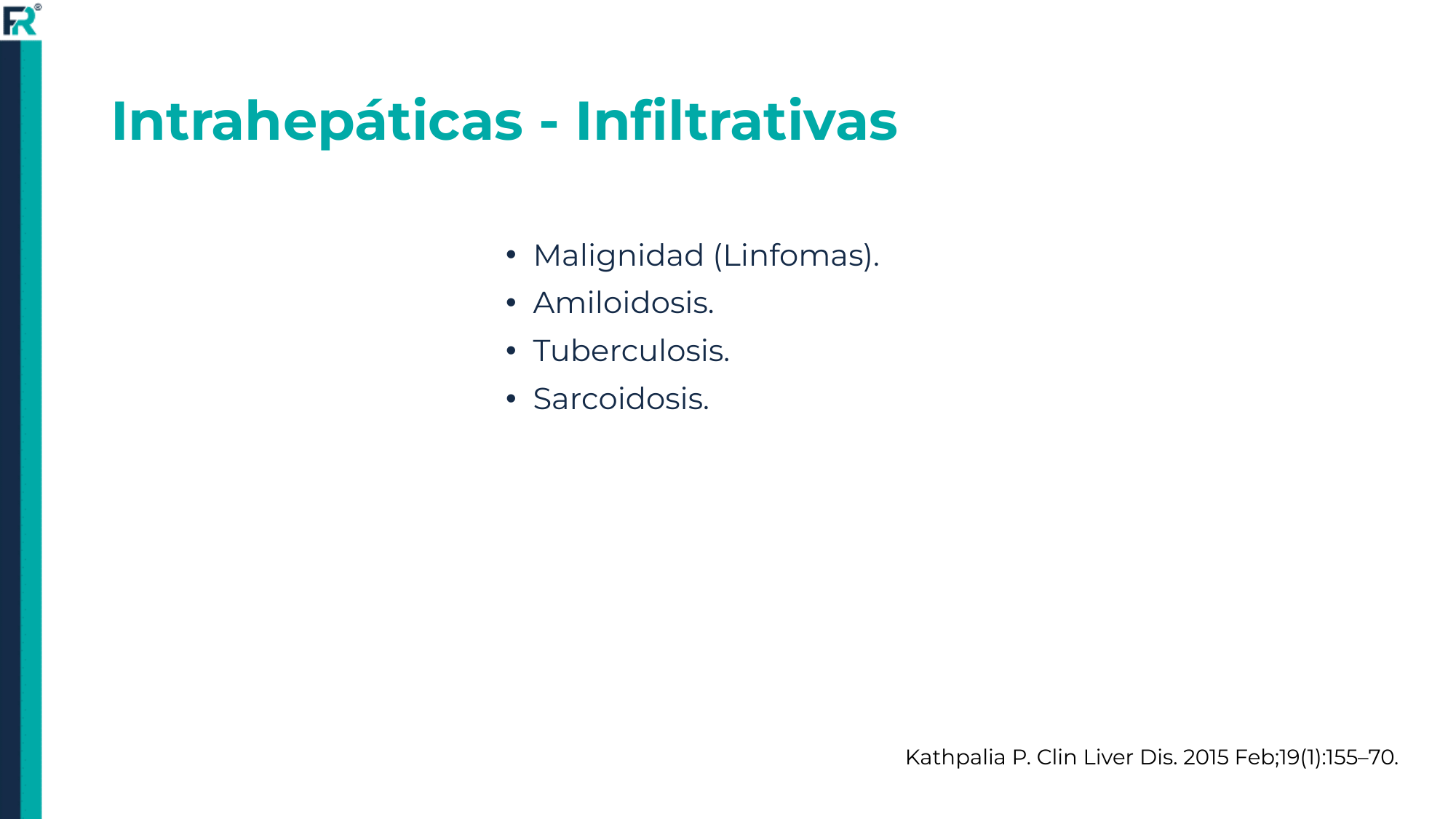

# Intrahepáticas - Infiltrativas
Malignidad (Linfomas).
Amiloidosis.
Tuberculosis.
Sarcoidosis.
Kathpalia P. Clin Liver Dis. 2015 Feb;19(1):155–70.